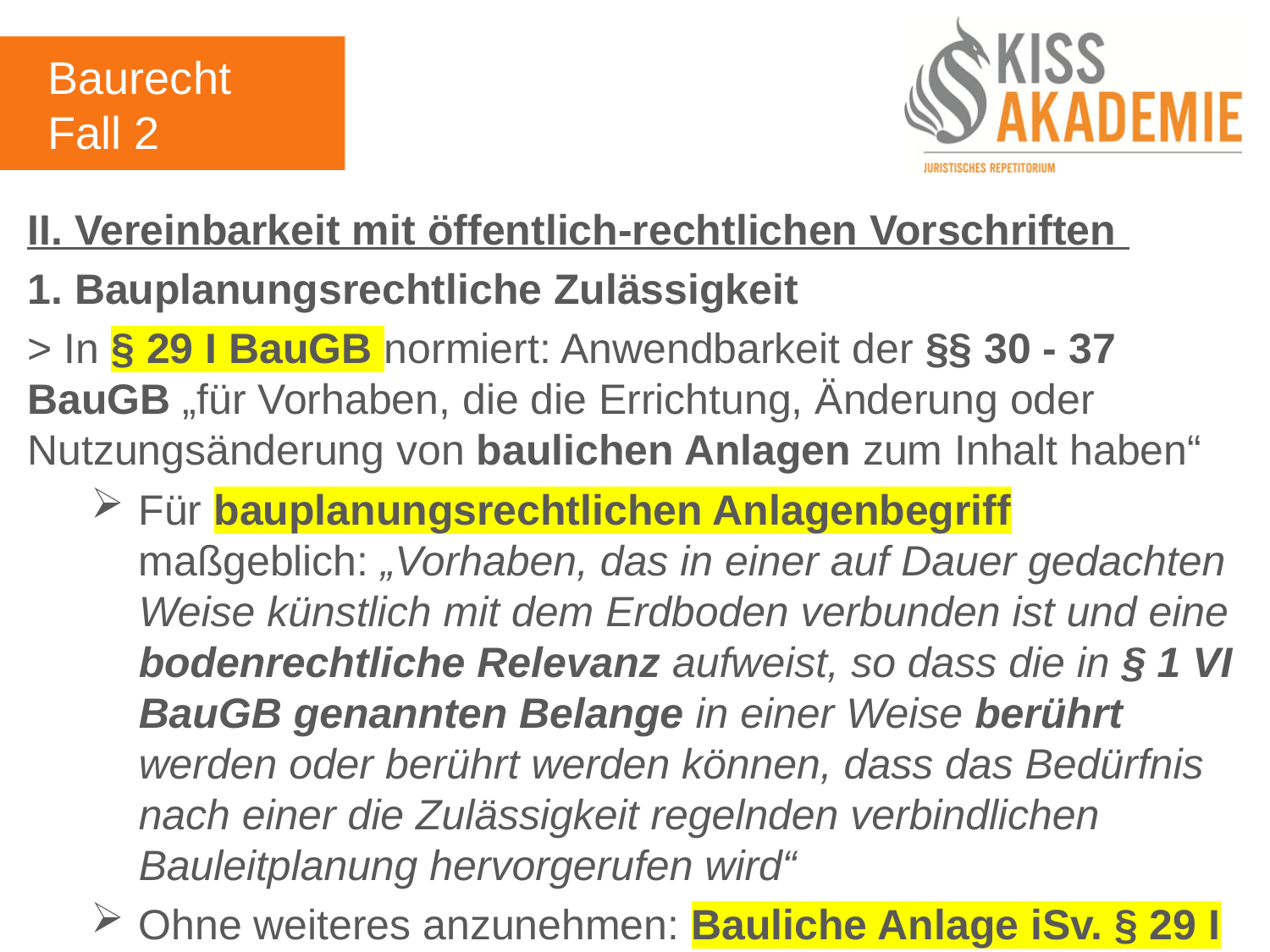

Baurecht
Fall 2
II. Vereinbarkeit mit öffentlich-rechtlichen Vorschriften
1. Bauplanungsrechtliche Zulässigkeit
> In § 29 I BauGB normiert: Anwendbarkeit der §§ 30 - 37 BauGB „für Vorhaben, die die Errichtung, Änderung oder Nutzungsänderung von baulichen Anlagen zum Inhalt haben“
Für bauplanungsrechtlichen Anlagenbegriff maßgeblich: „Vorhaben, das in einer auf Dauer gedachten Weise künstlich mit dem Erdboden verbunden ist und eine bodenrechtliche Relevanz aufweist, so dass die in § 1 VI BauGB genannten Belange in einer Weise berührt werden oder berührt werden können, dass das Bedürfnis nach einer die Zulässigkeit regelnden verbindlichen Bauleitplanung hervorgerufen wird“
Ohne weiteres anzunehmen: Bauliche Anlage iSv. § 29 I BauGB